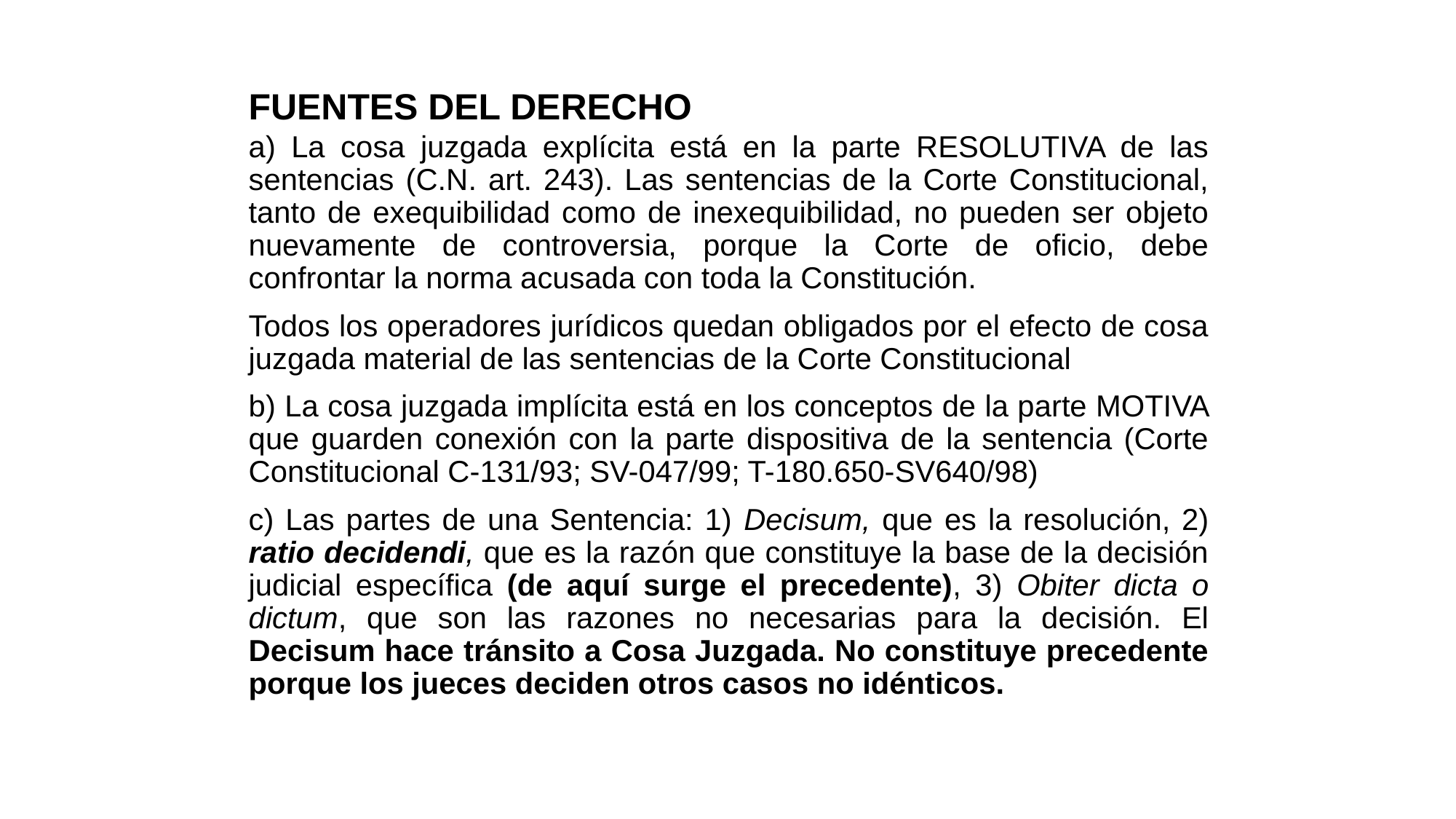

# FUENTES DEL DERECHO
a) La cosa juzgada explícita está en la parte RESOLUTIVA de las sentencias (C.N. art. 243). Las sentencias de la Corte Constitucional, tanto de exequibilidad como de inexequibilidad, no pueden ser objeto nuevamente de controversia, porque la Corte de oficio, debe confrontar la norma acusada con toda la Constitución.
Todos los operadores jurídicos quedan obligados por el efecto de cosa juzgada material de las sentencias de la Corte Constitucional
b) La cosa juzgada implícita está en los conceptos de la parte MOTIVA que guarden conexión con la parte dispositiva de la sentencia (Corte Constitucional C-131/93; SV-047/99; T-180.650-SV640/98)
c) Las partes de una Sentencia: 1) Decisum, que es la resolución, 2) ratio decidendi, que es la razón que constituye la base de la decisión judicial específica (de aquí surge el precedente), 3) Obiter dicta o dictum, que son las razones no necesarias para la decisión. El Decisum hace tránsito a Cosa Juzgada. No constituye precedente porque los jueces deciden otros casos no idénticos.